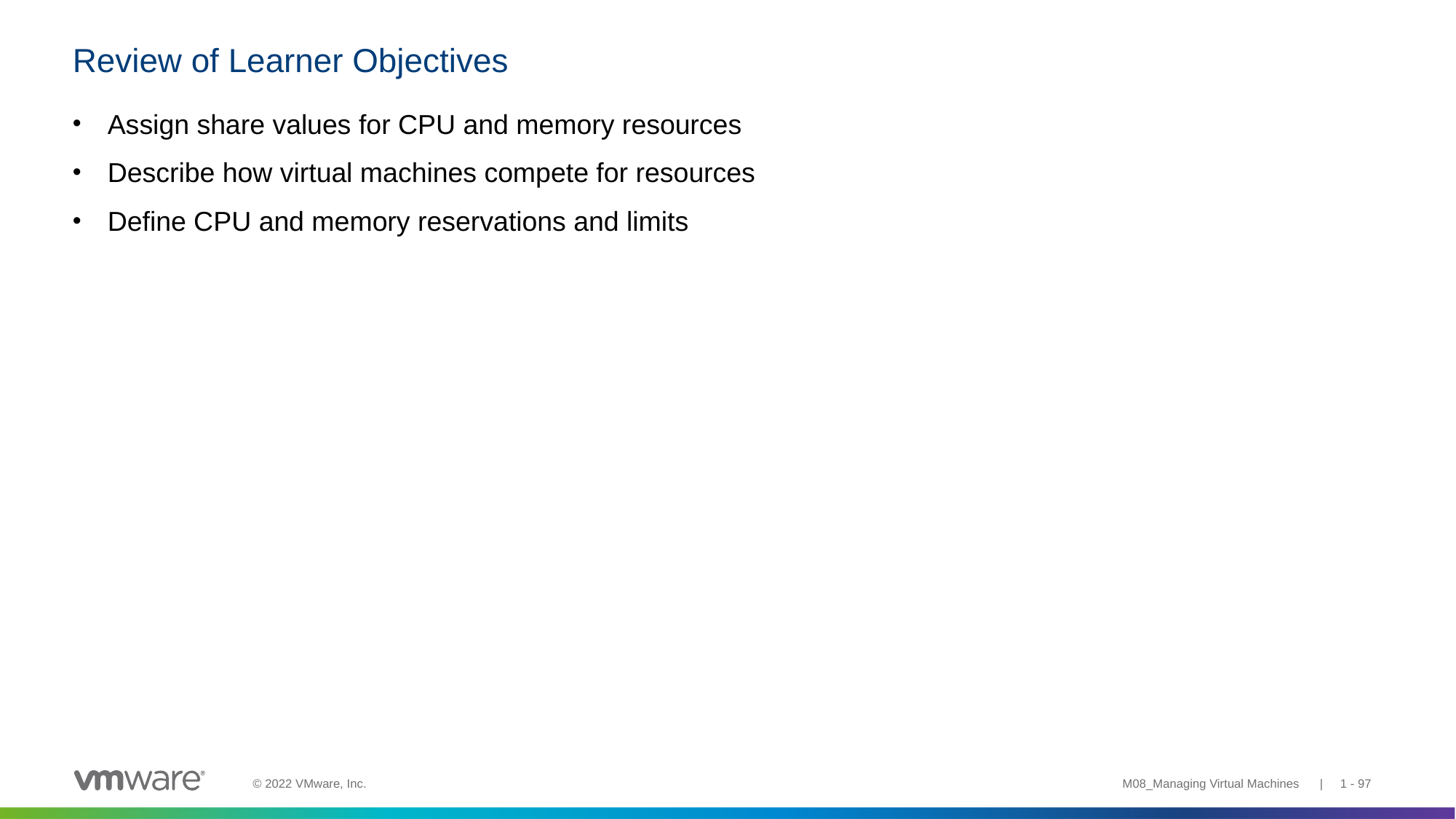

# Review of Learner Objectives
Assign share values for CPU and memory resources
Describe how virtual machines compete for resources
Define CPU and memory reservations and limits
M08_Managing Virtual Machines      |     1 - 97